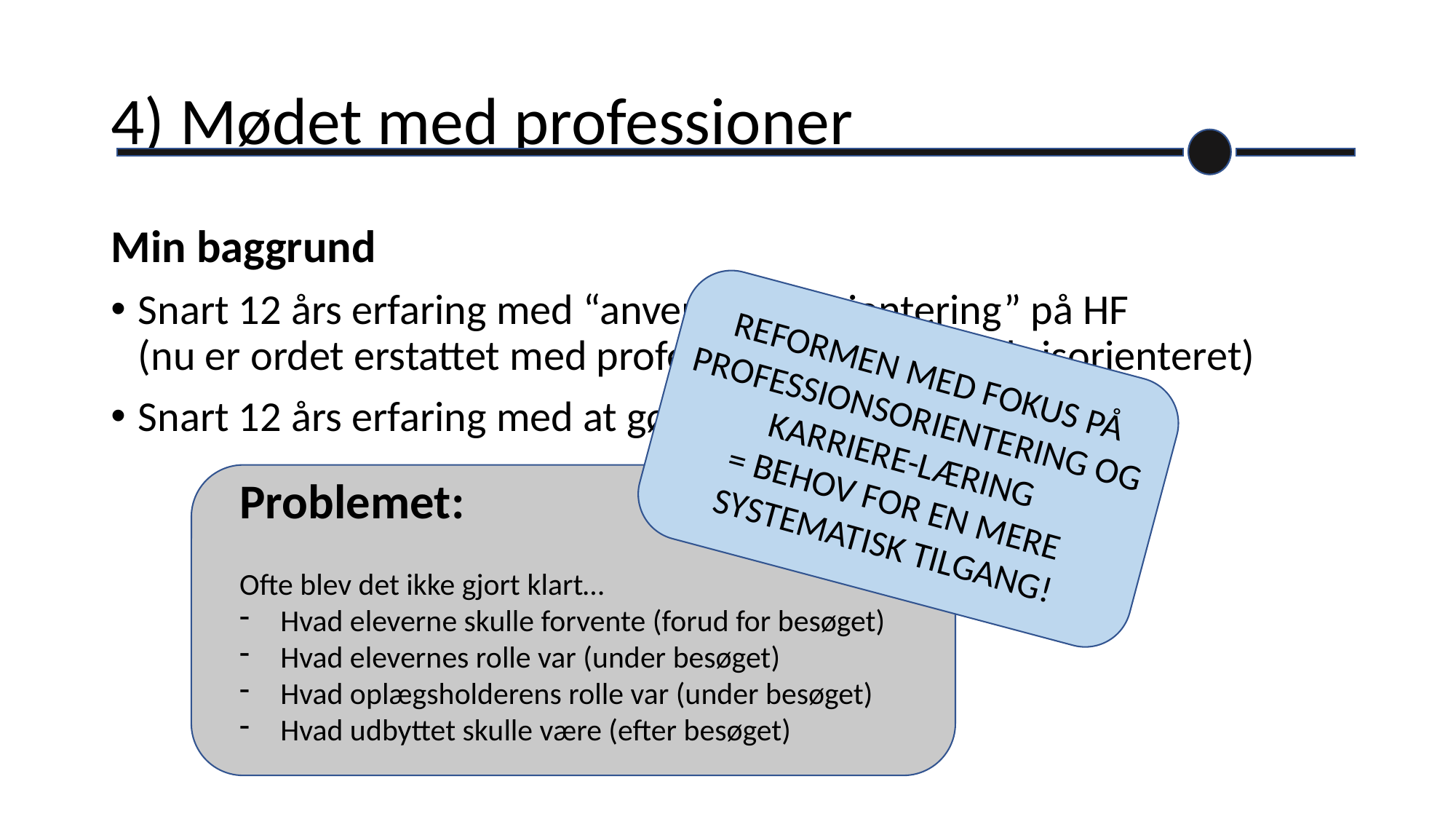

# 4) Mødet med professioner

Min baggrund
Snart 12 års erfaring med “anvendelsesorientering” på HF
(nu er ordet erstattet med professionsrettet og praksisorienteret)
Snart 12 års erfaring med at gøre det mindre godt…

REFORMEN MED FOKUS PÅ PROFESSIONSORIENTERING OG KARRIERE-LÆRING
= BEHOV FOR EN MERE SYSTEMATISK TILGANG!

Problemet:

Ofte blev det ikke gjort klart…
Hvad eleverne skulle forvente (forud for besøget)
Hvad elevernes rolle var (under besøget)
Hvad oplægsholderens rolle var (under besøget)
Hvad udbyttet skulle være (efter besøget)